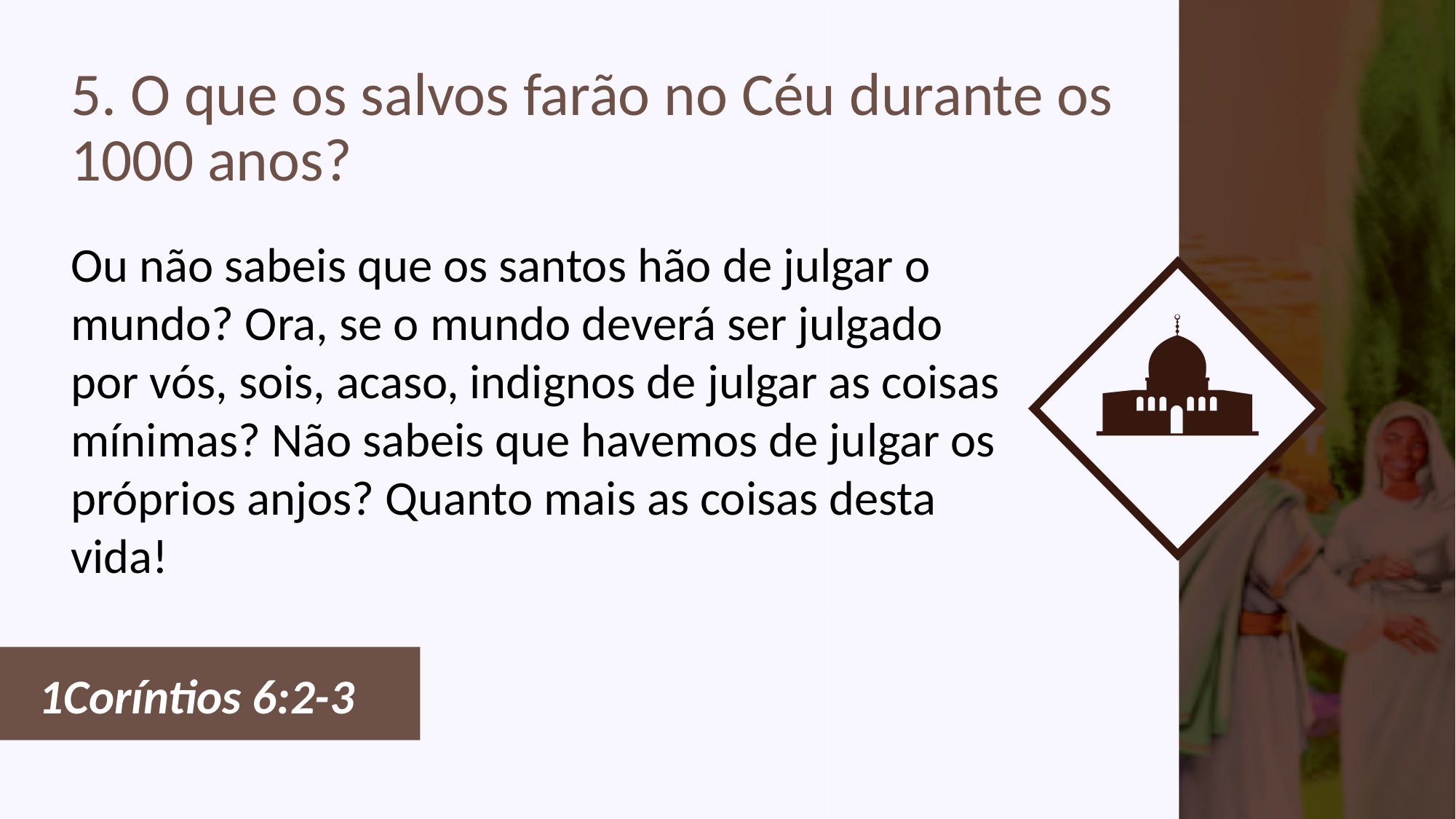

# 5. O que os salvos farão no Céu durante os 1000 anos?
Ou não sabeis que os santos hão de julgar o mundo? Ora, se o mundo deverá ser julgado por vós, sois, acaso, indignos de julgar as coisas mínimas? Não sabeis que havemos de julgar os próprios anjos? Quanto mais as coisas desta vida!

1Coríntios 6:2-3